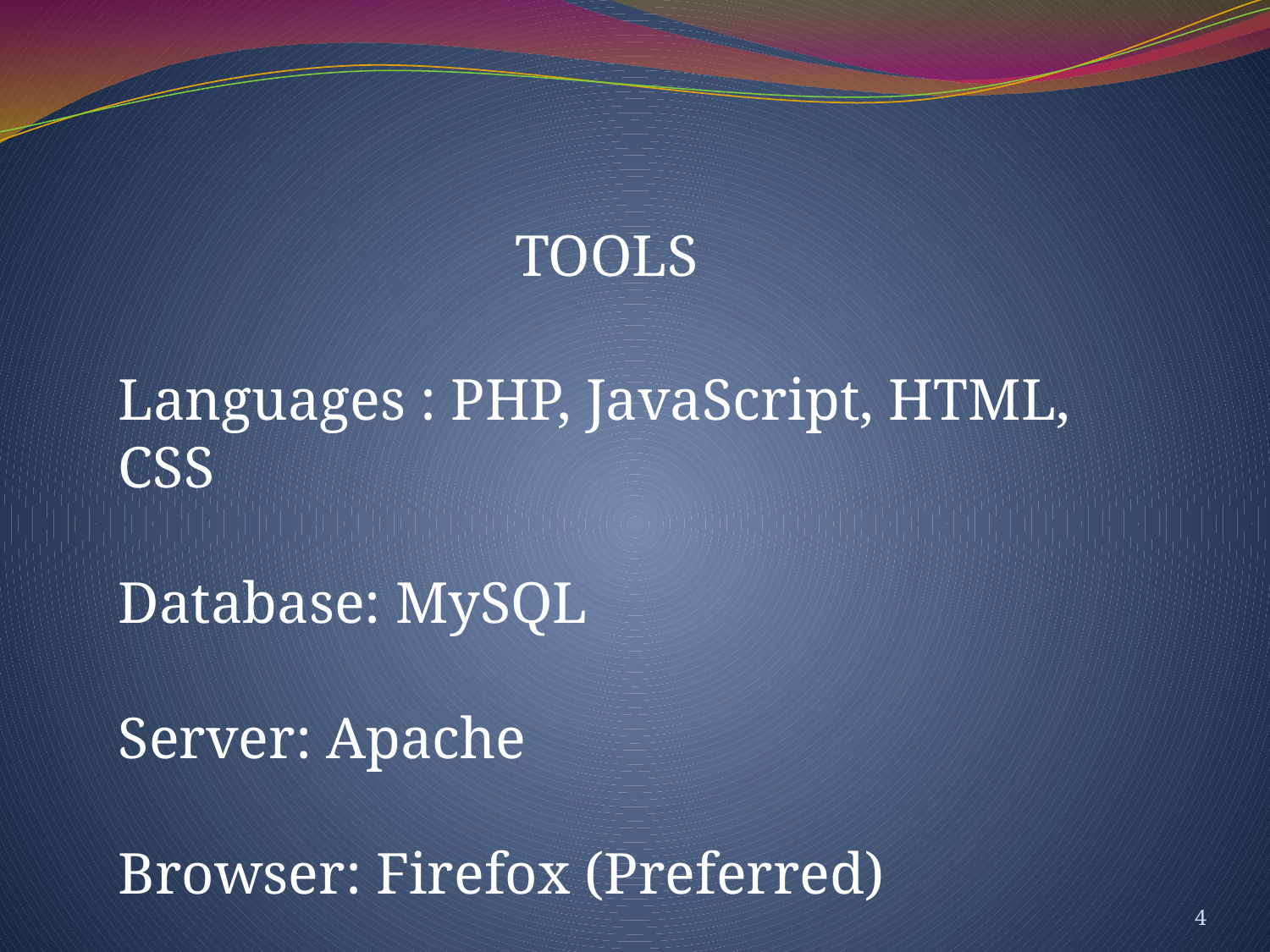

#

TOOLS

Languages : PHP, JavaScript, HTML, CSS

Database: MySQL

Server: Apache

Browser: Firefox (Preferred)
4